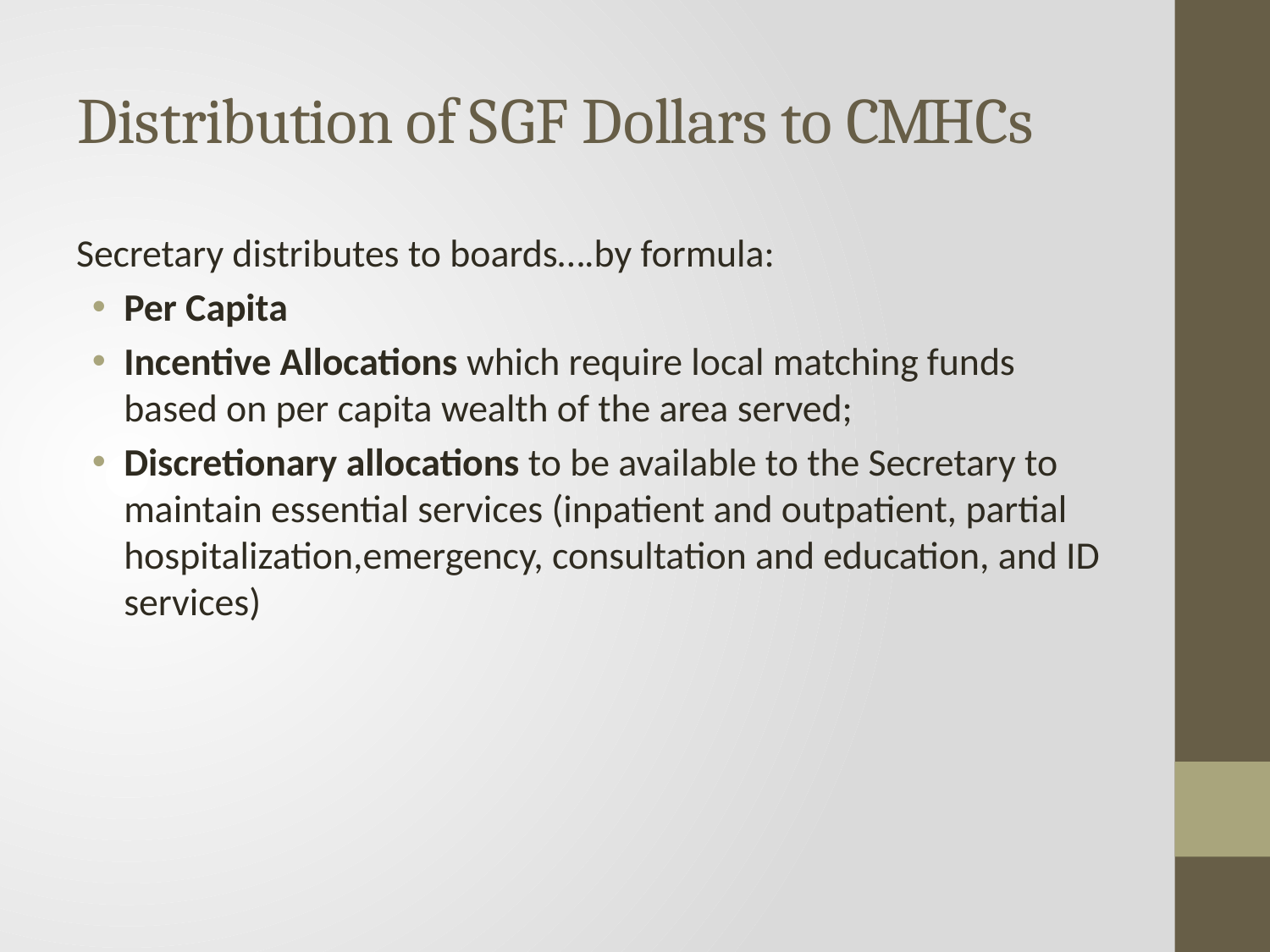

# Distribution of SGF Dollars to CMHCs
Secretary distributes to boards….by formula:
Per Capita
Incentive Allocations which require local matching funds based on per capita wealth of the area served;
Discretionary allocations to be available to the Secretary to maintain essential services (inpatient and outpatient, partial hospitalization,emergency, consultation and education, and ID services)